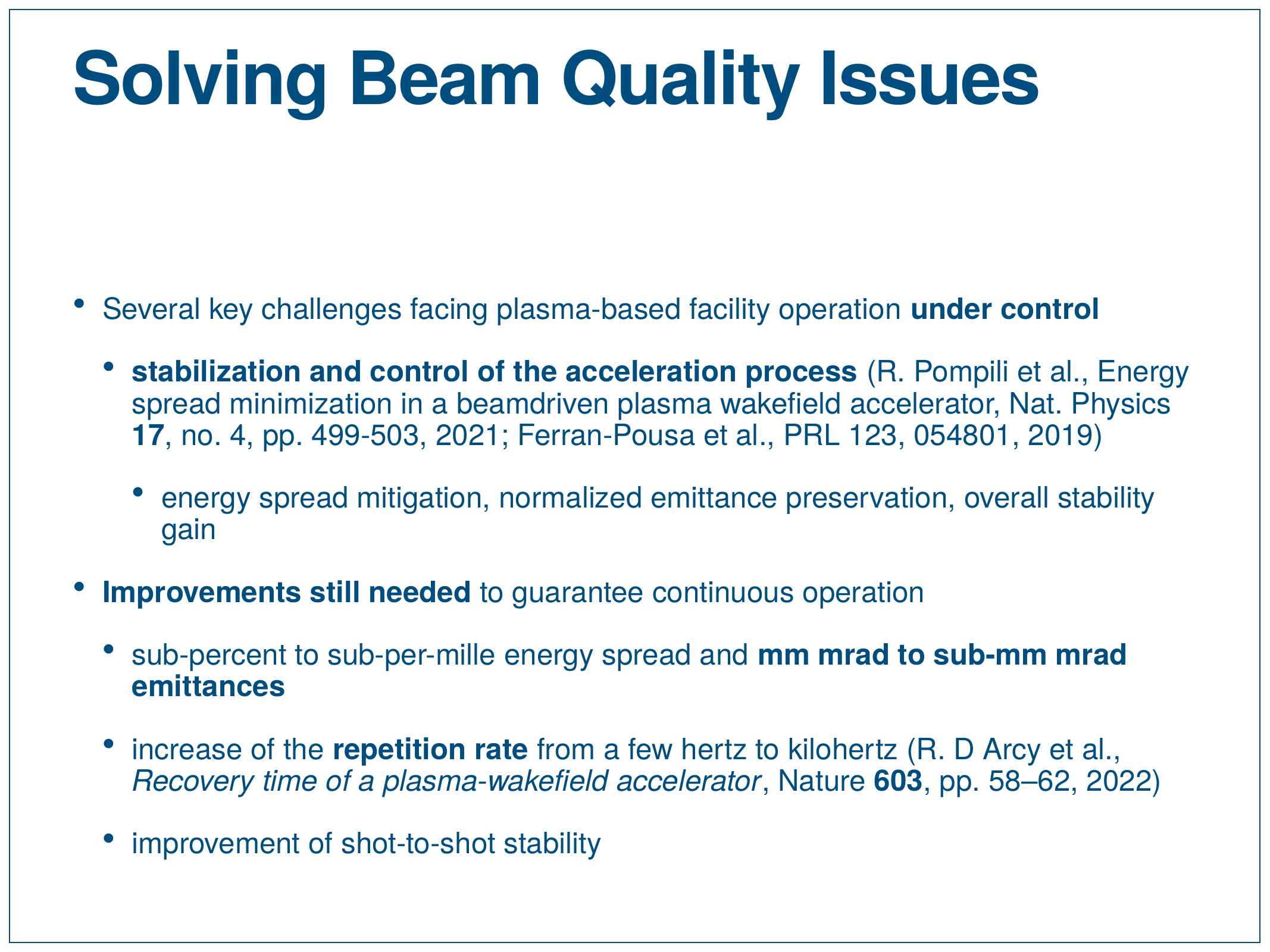

# Solving Beam Quality Issues

Several key challenges facing plasma-based facility operation under control
stabilization and control of the acceleration process (R. Pompili et al., Energy spread minimization in a beamdriven plasma wakefield accelerator, Nat. Physics 17, no. 4, pp. 499-503, 2021; Ferran-Pousa et al., PRL 123, 054801, 2019)
energy spread mitigation, normalized emittance preservation, overall stability gain
Improvements still needed to guarantee continuous operation
sub-percent to sub-per-mille energy spread and mm mrad to sub-mm mrad emittances
increase of the repetition rate from a few hertz to kilohertz (R. D Arcy et al., Recovery time of a plasma-wakefield accelerator, Nature 603, pp. 58–62, 2022)
improvement of shot-to-shot stability
30